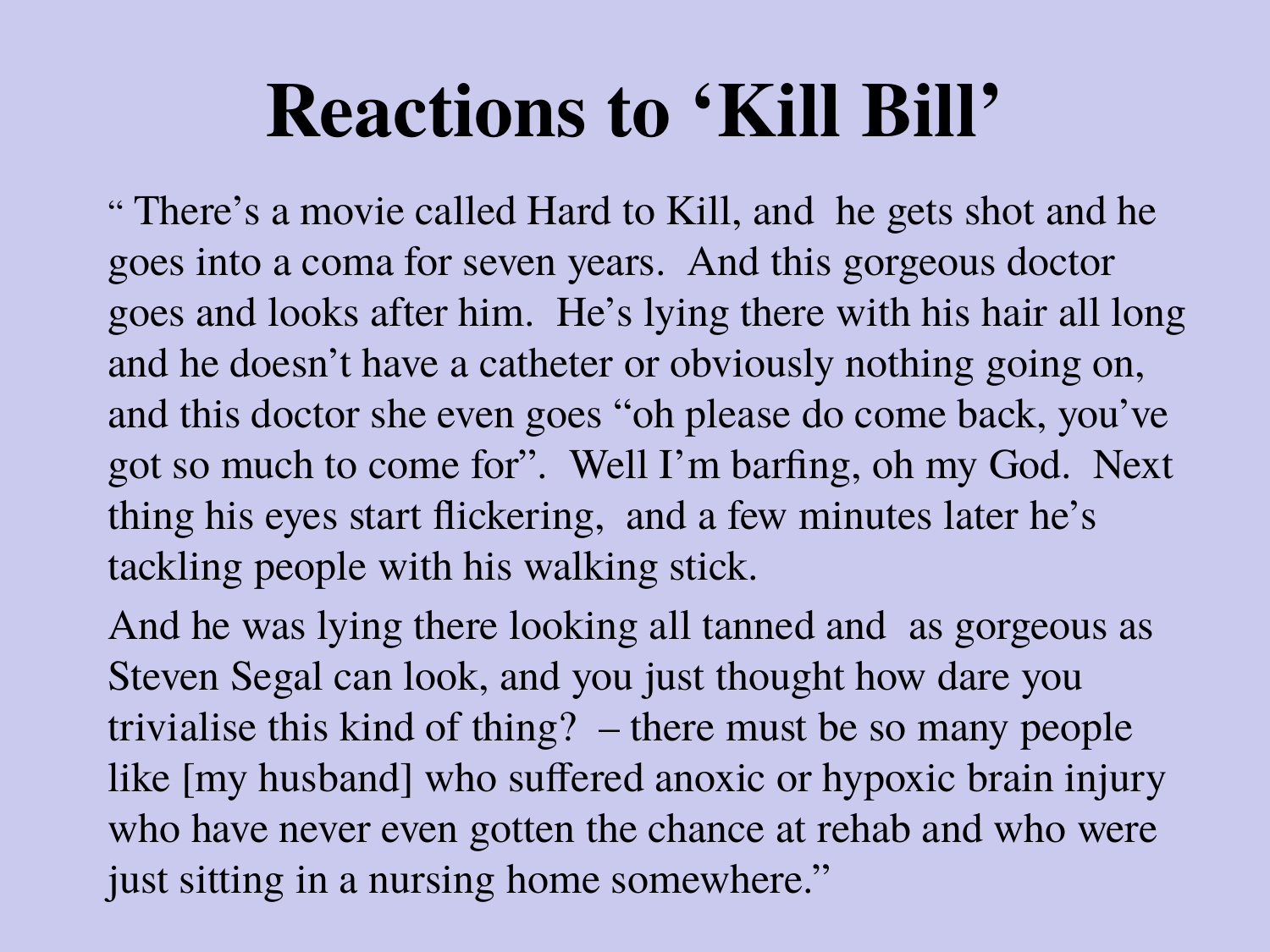

# Reactions to ‘Kill Bill’
“ There’s a movie called Hard to Kill, and  he gets shot and he goes into a coma for seven years.  And this gorgeous doctor goes and looks after him.  He’s lying there with his hair all long and he doesn’t have a catheter or obviously nothing going on, and this doctor she even goes “oh please do come back, you’ve got so much to come for”.  Well I’m barfing, oh my God.  Next thing his eyes start flickering,  and a few minutes later he’s tackling people with his walking stick.
And he was lying there looking all tanned and  as gorgeous as Steven Segal can look, and you just thought how dare you trivialise this kind of thing?  – there must be so many people like [my husband] who suffered anoxic or hypoxic brain injury  who have never even gotten the chance at rehab and who were just sitting in a nursing home somewhere.”